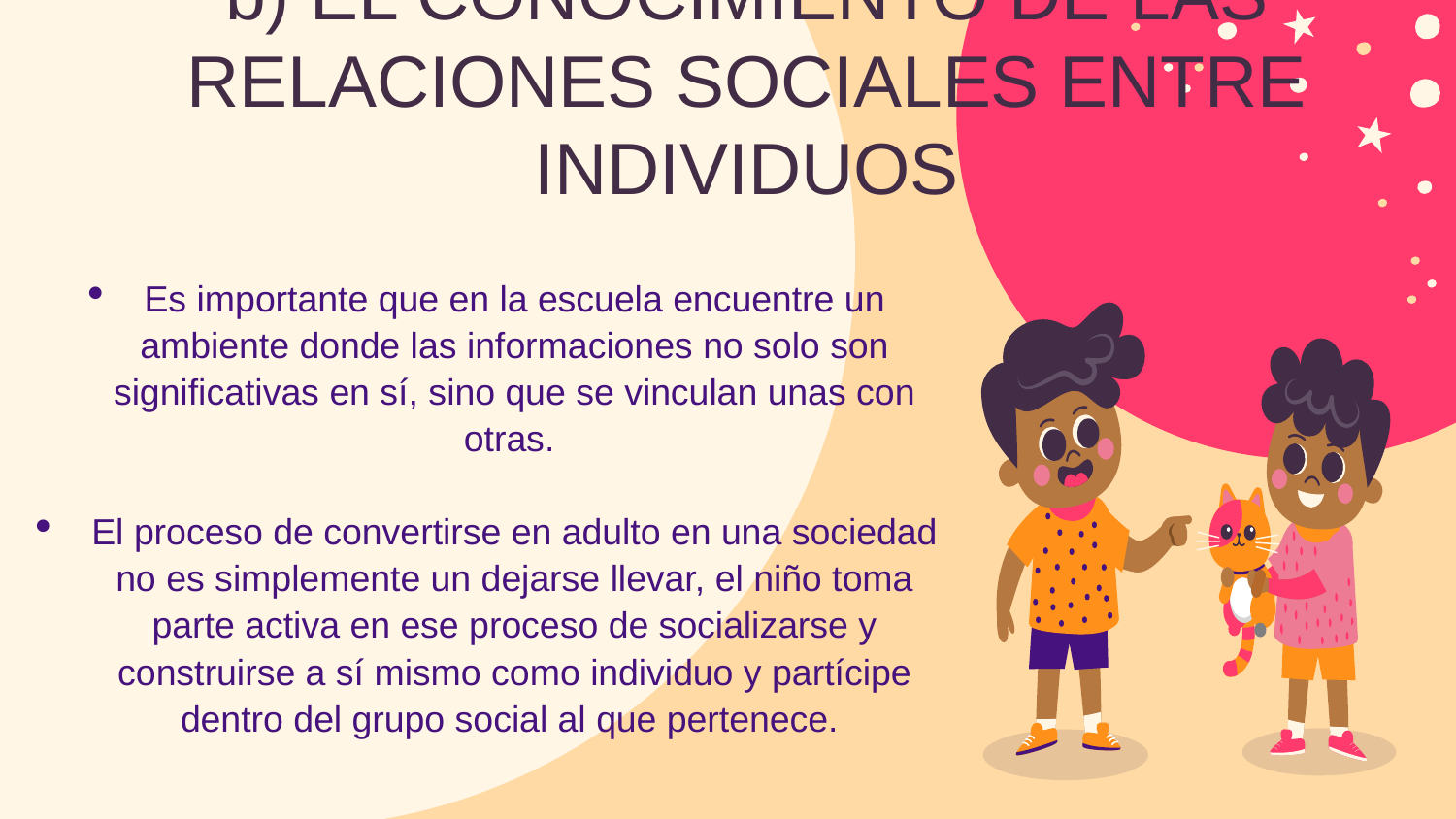

# b) EL CONOCIMIENTO DE LAS RELACIONES SOCIALES ENTRE INDIVIDUOS
Es importante que en la escuela encuentre un ambiente donde las informaciones no solo son significativas en sí, sino que se vinculan unas con otras.

El proceso de convertirse en adulto en una sociedad no es simplemente un dejarse llevar, el niño toma parte activa en ese proceso de socializarse y construirse a sí mismo como individuo y partícipe dentro del grupo social al que pertenece.